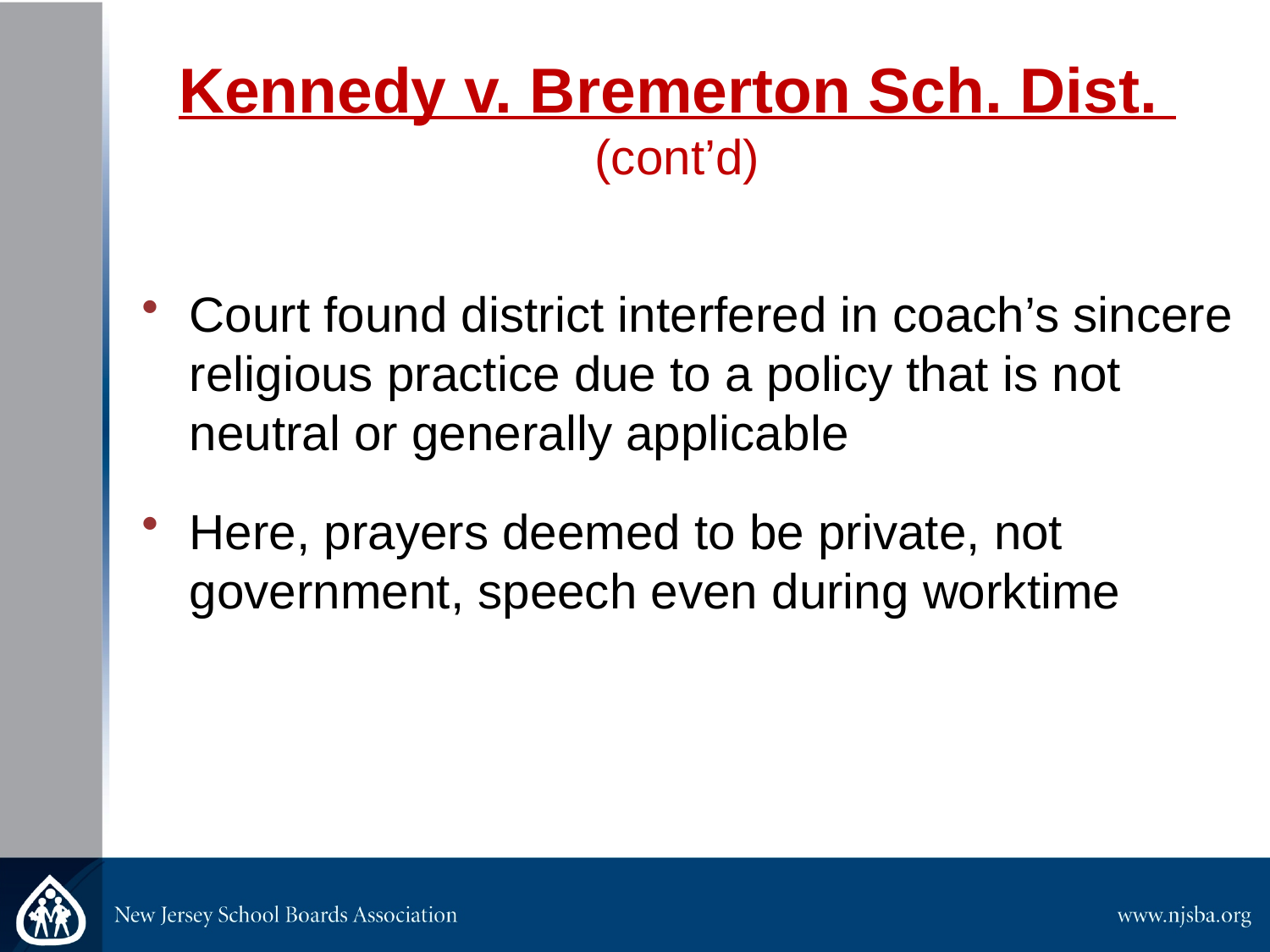

# Kennedy v. Bremerton Sch. Dist. (cont’d)
Court found district interfered in coach’s sincere religious practice due to a policy that is not neutral or generally applicable

Here, prayers deemed to be private, not government, speech even during worktime